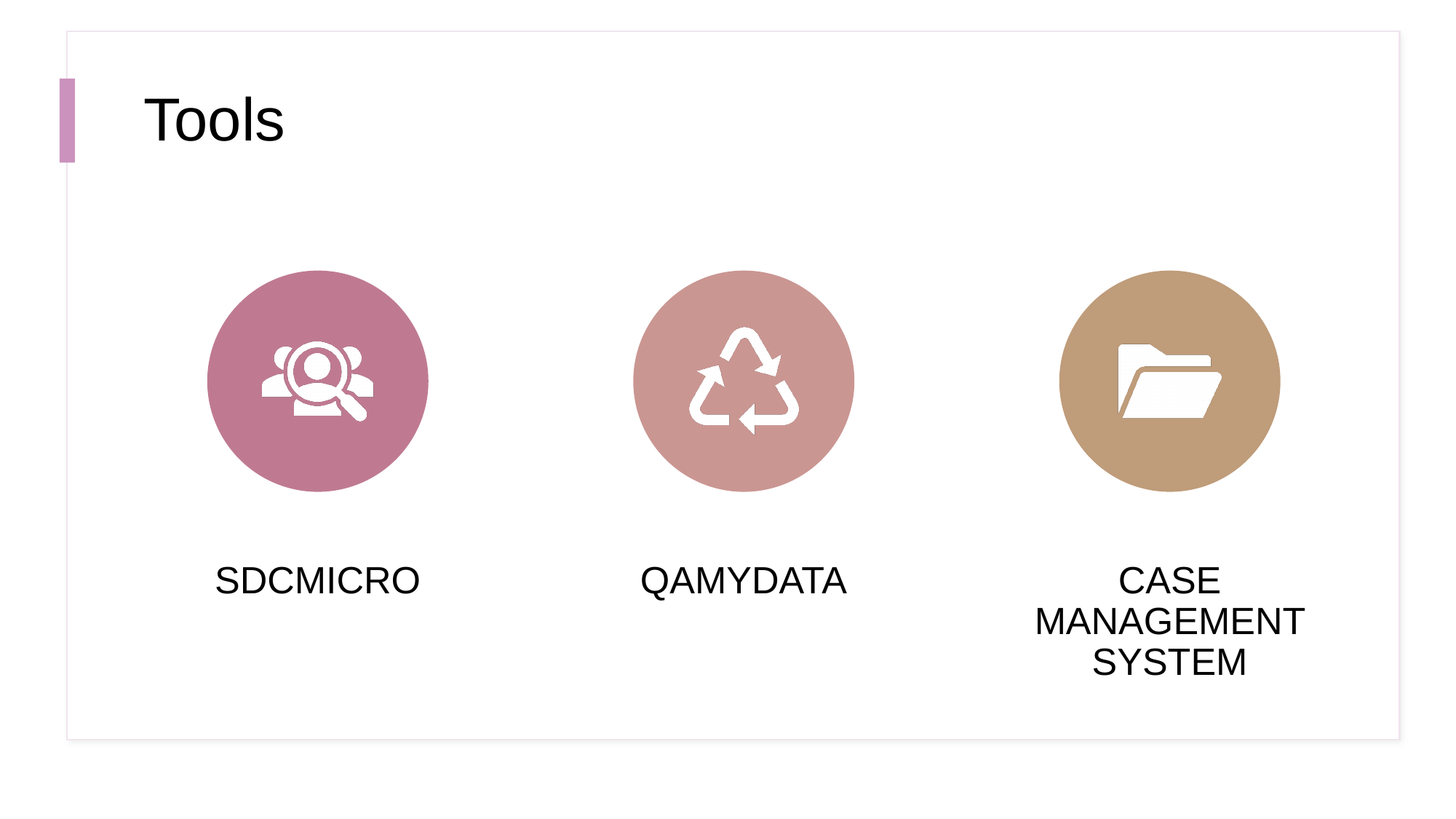

# Tools

sdcMicro
QAMyData
Case management system